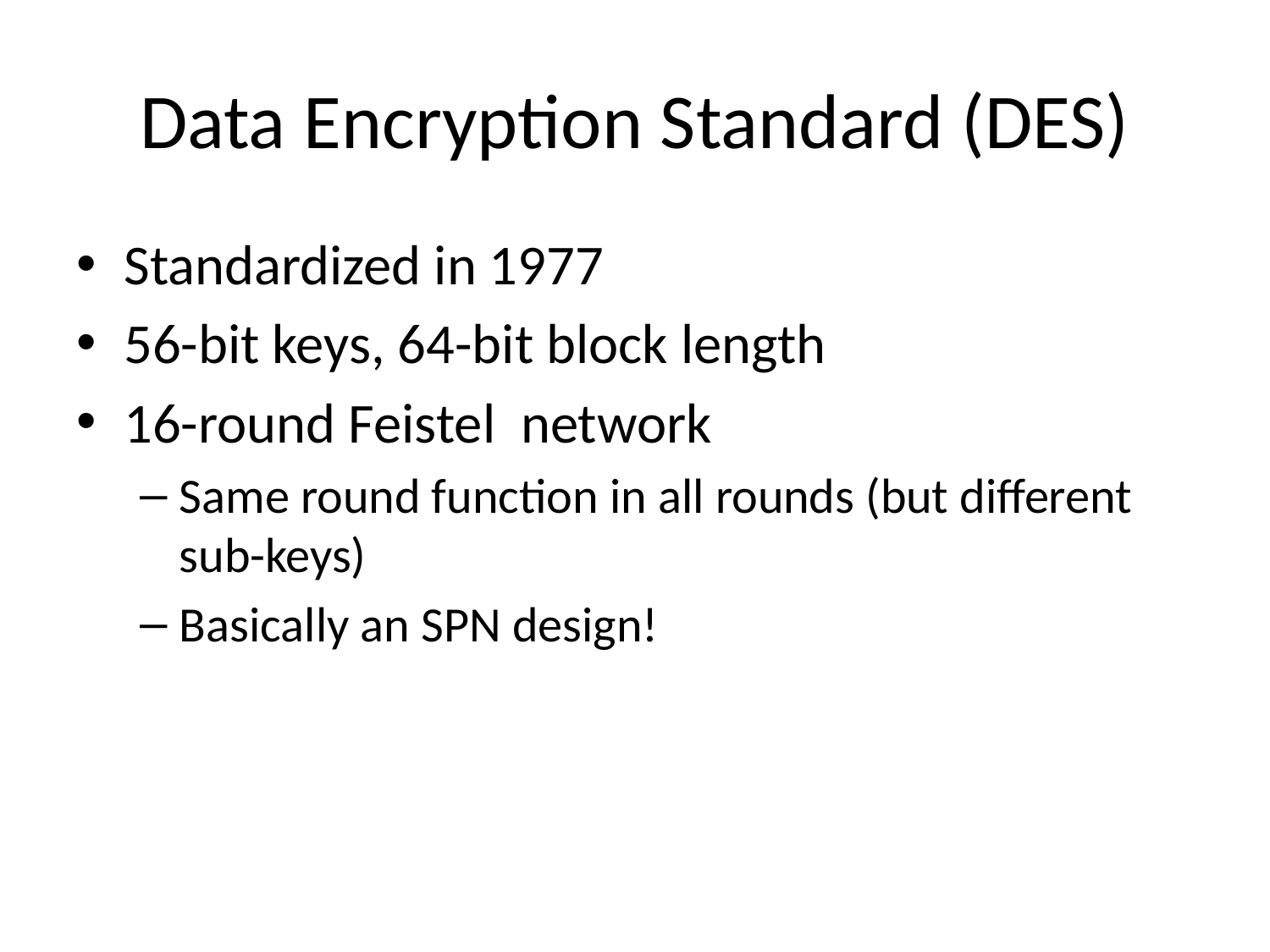

# Data Encryption Standard (DES)
Standardized in 1977
56-bit keys, 64-bit block length
16-round Feistel  network
Same round function in all rounds (but different sub-keys)
Basically an SPN design!